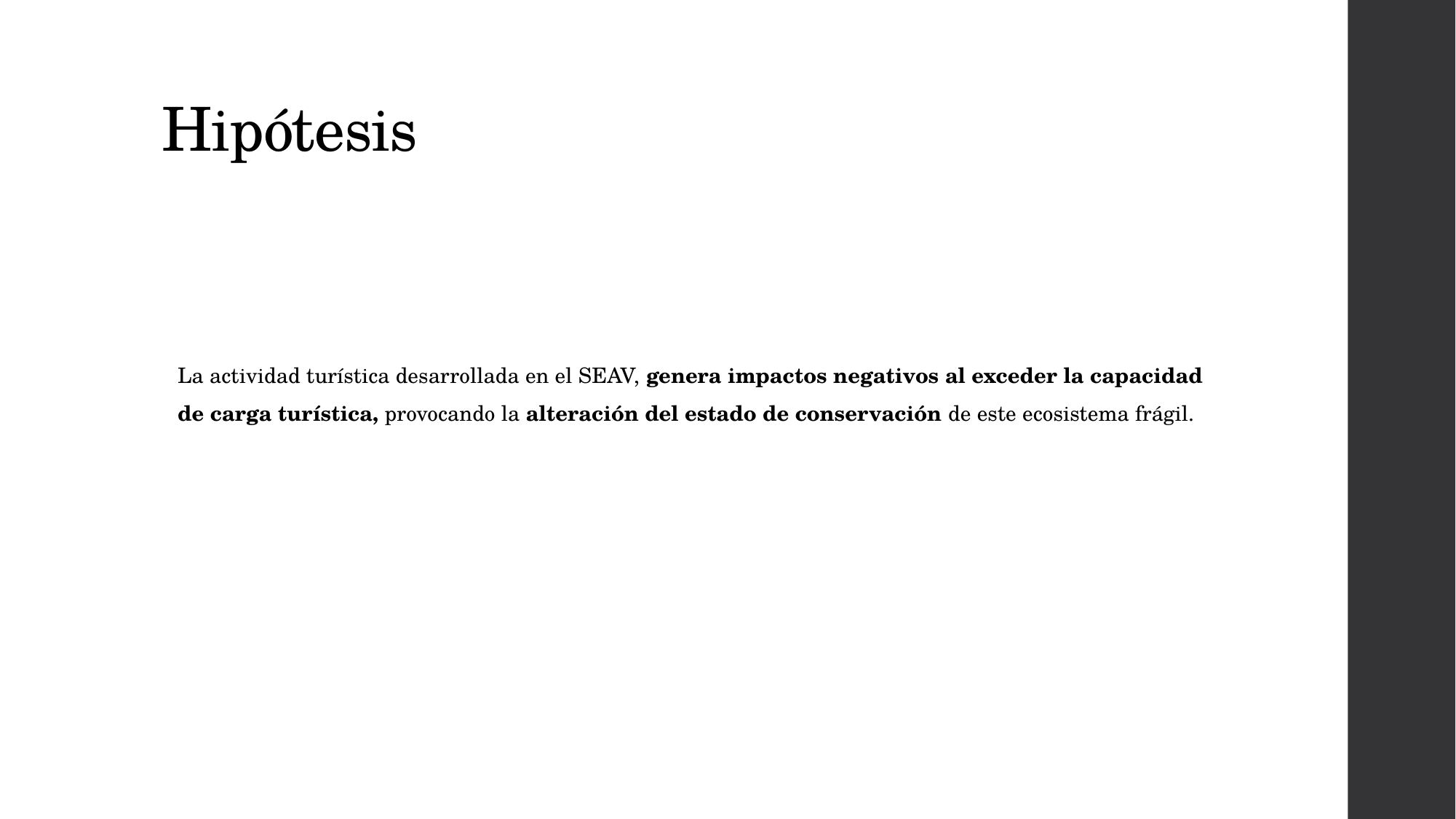

# Hipótesis

La actividad turística desarrollada en el SEAV, genera impactos negativos al exceder la capacidad de carga turística, provocando la alteración del estado de conservación de este ecosistema frágil.